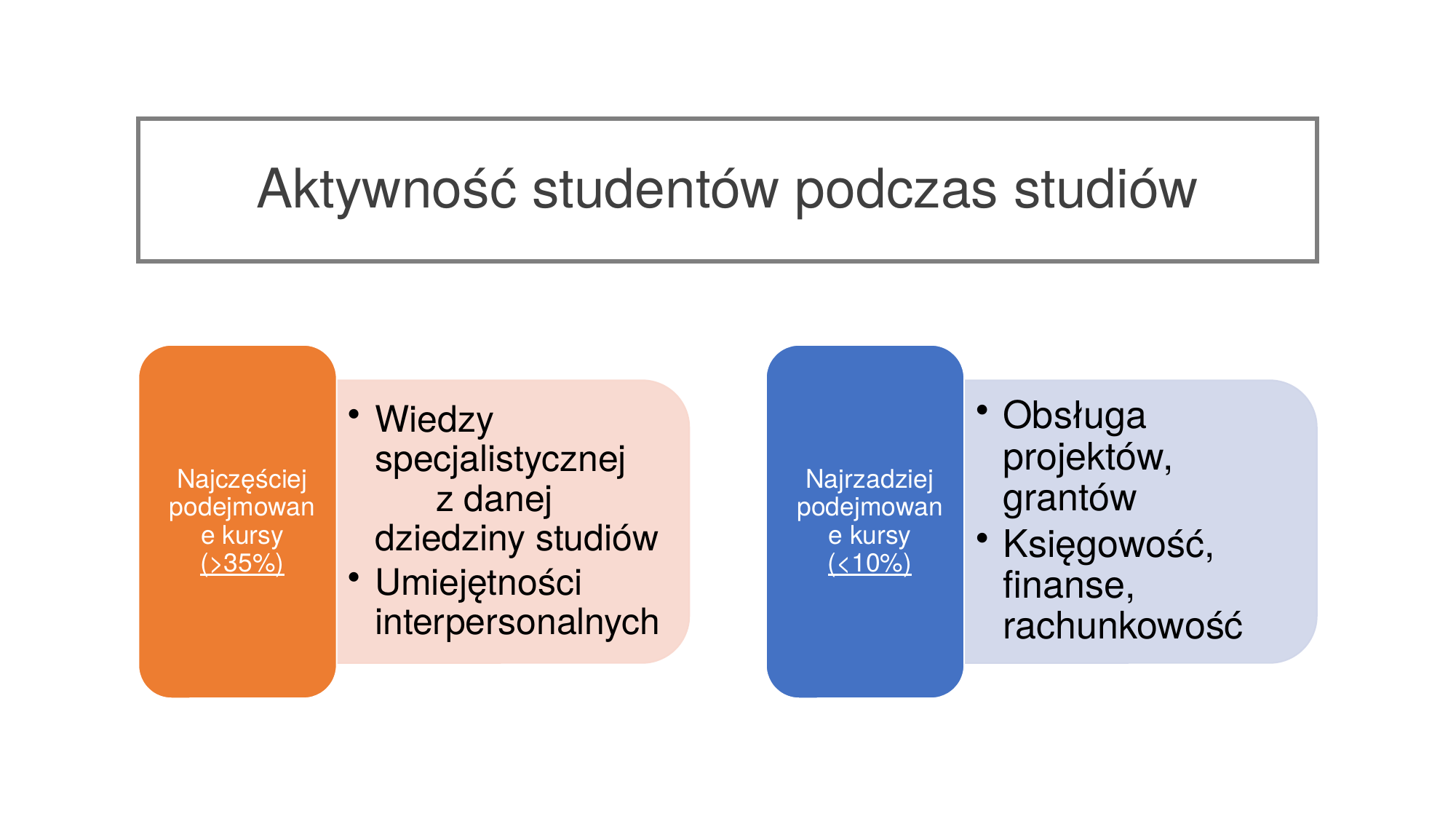

# Aktywność studentów podczas studiów
Wiedzy specjalistycznej          z danej dziedziny studiów
Umiejętności interpersonalnych
Najczęściej podejmowane kursy (>35%)
Obsługa projektów, grantów
Księgowość, finanse, rachunkowość
Najrzadziej podejmowane kursy (<10%)